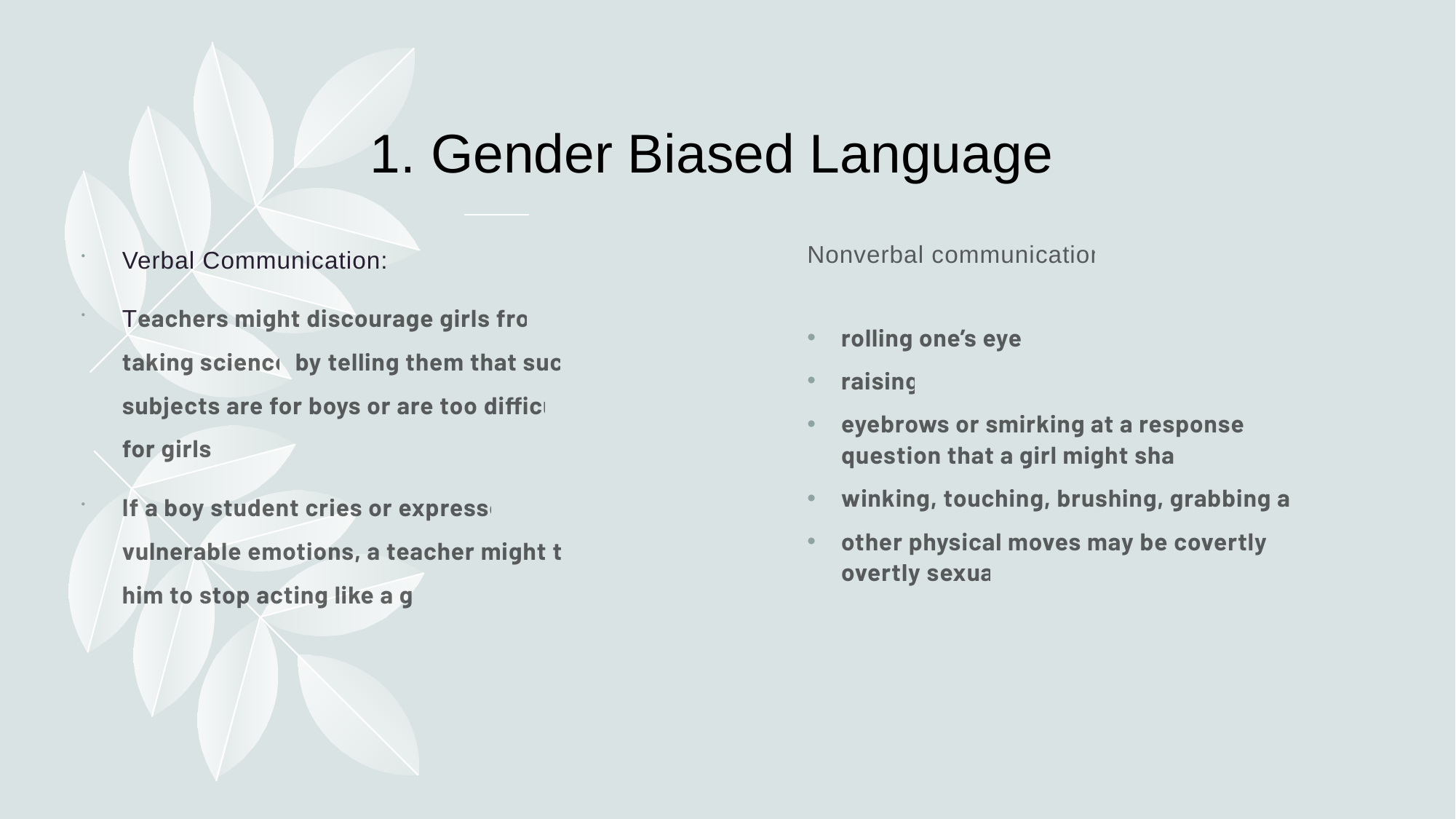

# 1. Gender Biased Language
Verbal Communication:
Teachers might discourage girls from taking science by telling them that such subjects are for boys or are too difficult for girls.
If a boy student cries or expresses vulnerable emotions, a teacher might tell him to stop acting like a girl
Nonverbal communication:

rolling one’s eyes
raising
eyebrows or smirking at a response or question that a girl might share
winking, touching, brushing, grabbing and
other physical moves may be covertly or overtly sexual